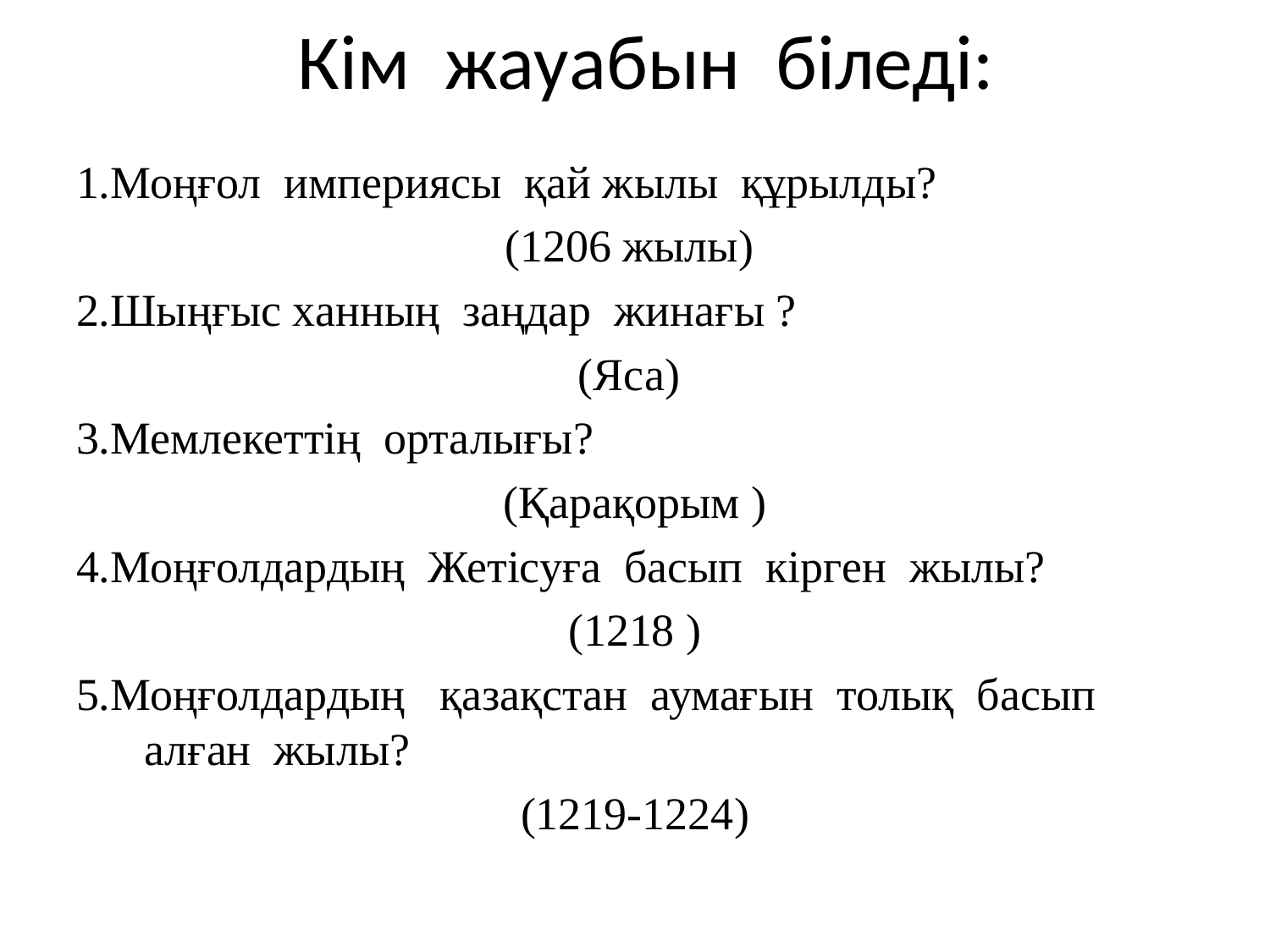

# Кім  жауабын  біледі:
1.Моңғол  империясы  қай жылы  құрылды?
(1206 жылы)
2.Шыңғыс ханның  заңдар  жинағы ?
(Яса)
3.Мемлекеттің  орталығы?
(Қарақорым )
4.Моңғолдардың  Жетісуға  басып  кірген  жылы?
(1218 )
5.Моңғолдардың   қазақстан  аумағын  толық  басып  алған  жылы?
(1219-1224)